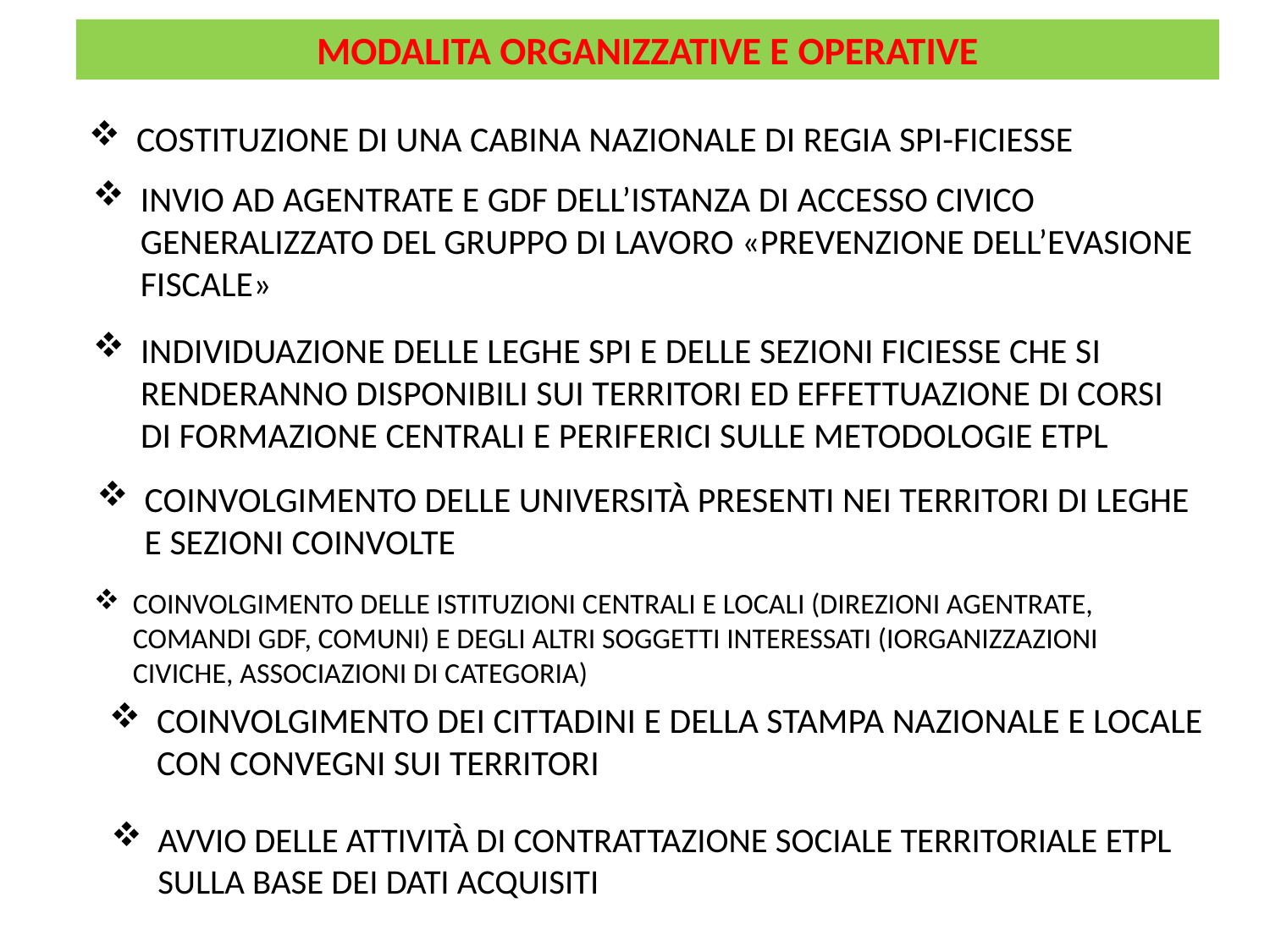

MODALITA ORGANIZZATIVE E OPERATIVE
COSTITUZIONE DI UNA CABINA NAZIONALE DI REGIA SPI-FICIESSE
INVIO AD AGENTRATE E GDF DELL’ISTANZA DI ACCESSO CIVICO GENERALIZZATO DEL GRUPPO DI LAVORO «PREVENZIONE DELL’EVASIONE FISCALE»
INDIVIDUAZIONE DELLE LEGHE SPI E DELLE SEZIONI FICIESSE CHE SI RENDERANNO DISPONIBILI SUI TERRITORI ED EFFETTUAZIONE DI CORSI DI FORMAZIONE CENTRALI E PERIFERICI SULLE METODOLOGIE ETPL

COINVOLGIMENTO DELLE UNIVERSITÀ PRESENTI NEI TERRITORI DI LEGHE E SEZIONI COINVOLTE
COINVOLGIMENTO DELLE ISTITUZIONI CENTRALI E LOCALI (DIREZIONI AGENTRATE, COMANDI GDF, COMUNI) E DEGLI ALTRI SOGGETTI INTERESSATI (IORGANIZZAZIONI CIVICHE, ASSOCIAZIONI DI CATEGORIA)
COINVOLGIMENTO DEI CITTADINI E DELLA STAMPA NAZIONALE E LOCALE CON CONVEGNI SUI TERRITORI
AVVIO DELLE ATTIVITÀ DI CONTRATTAZIONE SOCIALE TERRITORIALE ETPL SULLA BASE DEI DATI ACQUISITI